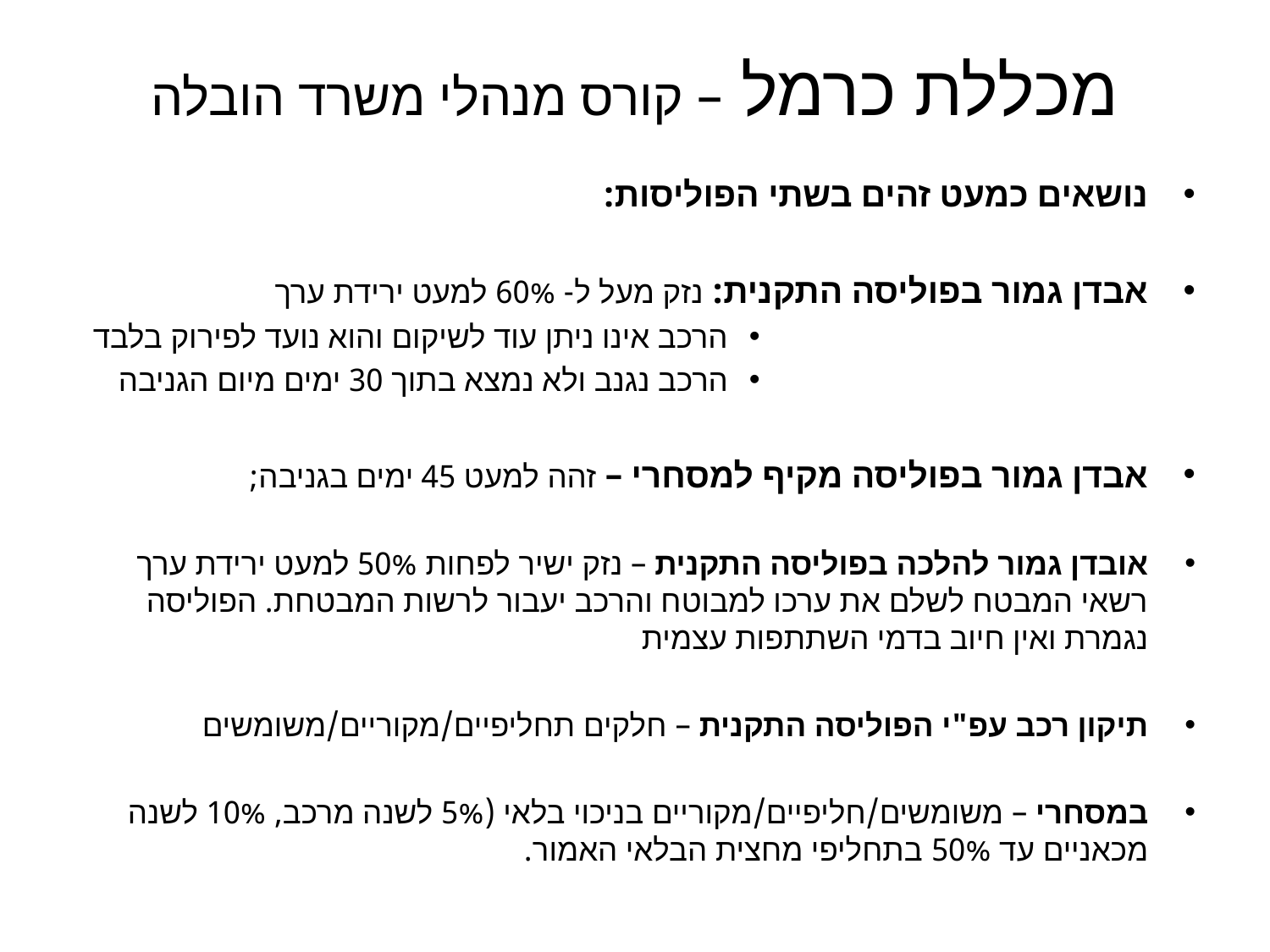

# מכללת כרמל – קורס מנהלי משרד הובלה
נושאים כמעט זהים בשתי הפוליסות:

אבדן גמור בפוליסה התקנית: נזק מעל ל- 60% למעט ירידת ערך
הרכב אינו ניתן עוד לשיקום והוא נועד לפירוק בלבד
הרכב נגנב ולא נמצא בתוך 30 ימים מיום הגניבה

אבדן גמור בפוליסה מקיף למסחרי – זהה למעט 45 ימים בגניבה;

אובדן גמור להלכה בפוליסה התקנית – נזק ישיר לפחות 50% למעט ירידת ערך רשאי המבטח לשלם את ערכו למבוטח והרכב יעבור לרשות המבטחת. הפוליסה נגמרת ואין חיוב בדמי השתתפות עצמית

תיקון רכב עפ"י הפוליסה התקנית – חלקים תחליפיים/מקוריים/משומשים

במסחרי – משומשים/חליפיים/מקוריים בניכוי בלאי (5% לשנה מרכב, 10% לשנה מכאניים עד 50% בתחליפי מחצית הבלאי האמור.